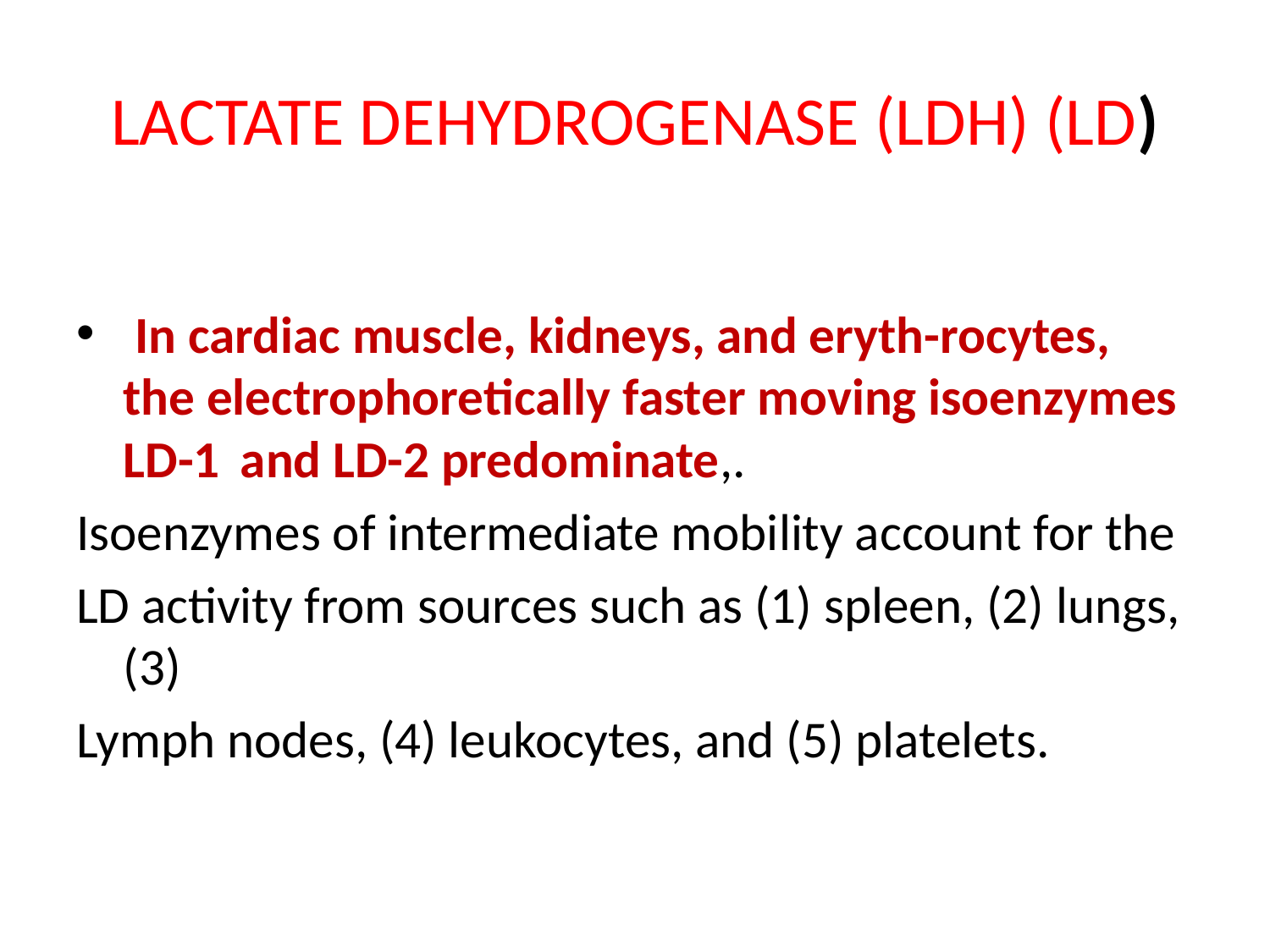

# LACTATE DEHYDROGENASE (LDH) (LD)

 In cardiac muscle, kidneys, and eryth-rocytes, the electrophoretically faster moving isoenzymes LD-1 	and LD-2 predominate,.
Isoenzymes of intermediate mobility account for the
LD activity from sources such as (1) spleen, (2) lungs, (3)
Lymph nodes, (4) leukocytes, and (5) platelets.